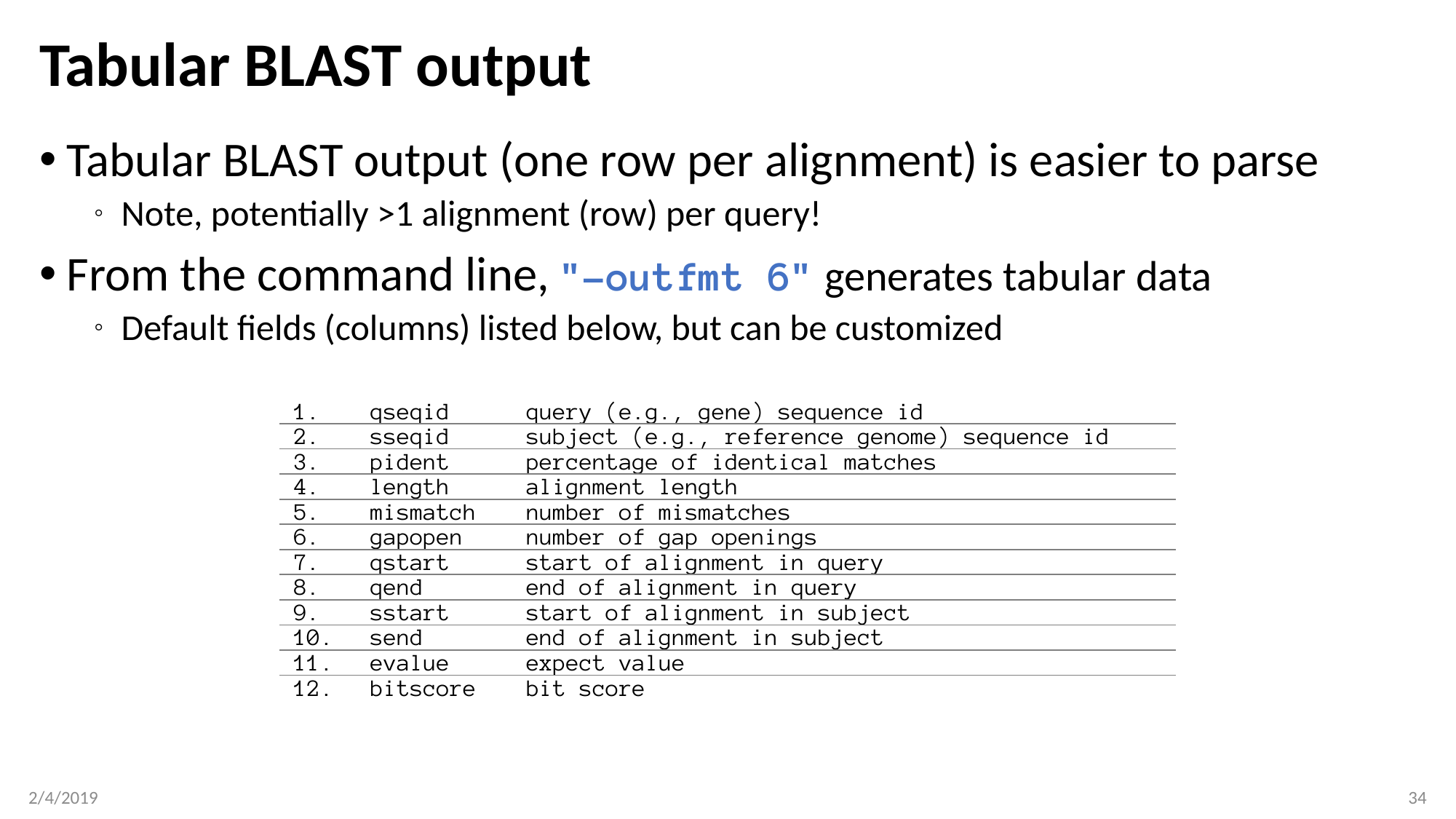

# Tabular BLAST output
Tabular BLAST output (one row per alignment) is easier to parse
Note, potentially >1 alignment (row) per query!
From the command line, "-outfmt 6" generates tabular data
Default fields (columns) listed below, but can be customized
| 1. | qseqid | query (e.g., gene) sequence id |
| --- | --- | --- |
| 2. | sseqid | subject (e.g., reference genome) sequence id |
| 3. | pident | percentage of identical matches |
| 4. | length | alignment length |
| 5. | mismatch | number of mismatches |
| 6. | gapopen | number of gap openings |
| 7. | qstart | start of alignment in query |
| 8. | qend | end of alignment in query |
| 9. | sstart | start of alignment in subject |
| 10. | send | end of alignment in subject |
| 11. | evalue | expect value |
| 12. | bitscore | bit score |
2/4/2019
34